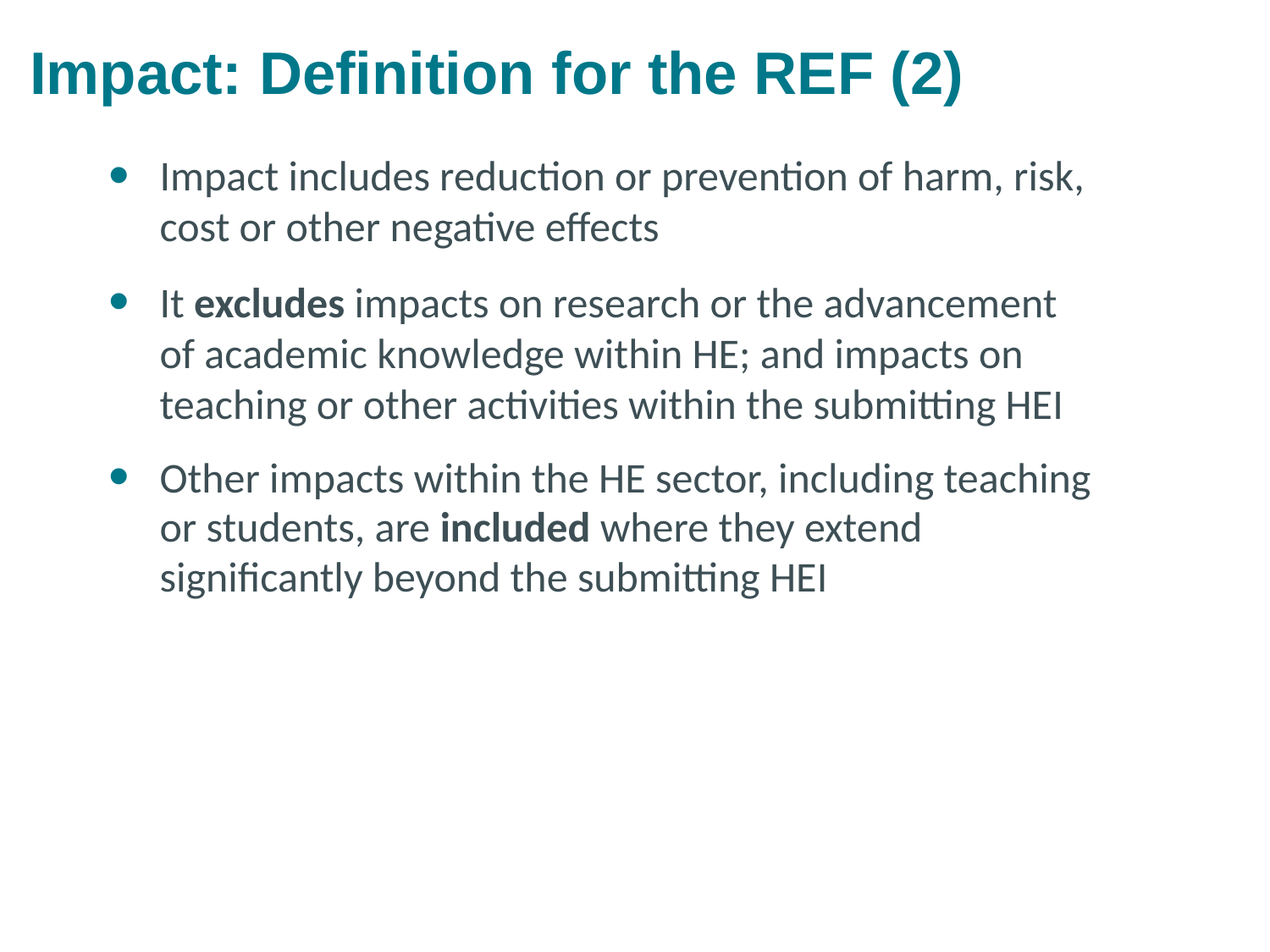

# Impact: Definition for the REF (2)
Impact includes reduction or prevention of harm, risk, cost or other negative effects
It excludes impacts on research or the advancement of academic knowledge within HE; and impacts on teaching or other activities within the submitting HEI
Other impacts within the HE sector, including teaching or students, are included where they extend significantly beyond the submitting HEI